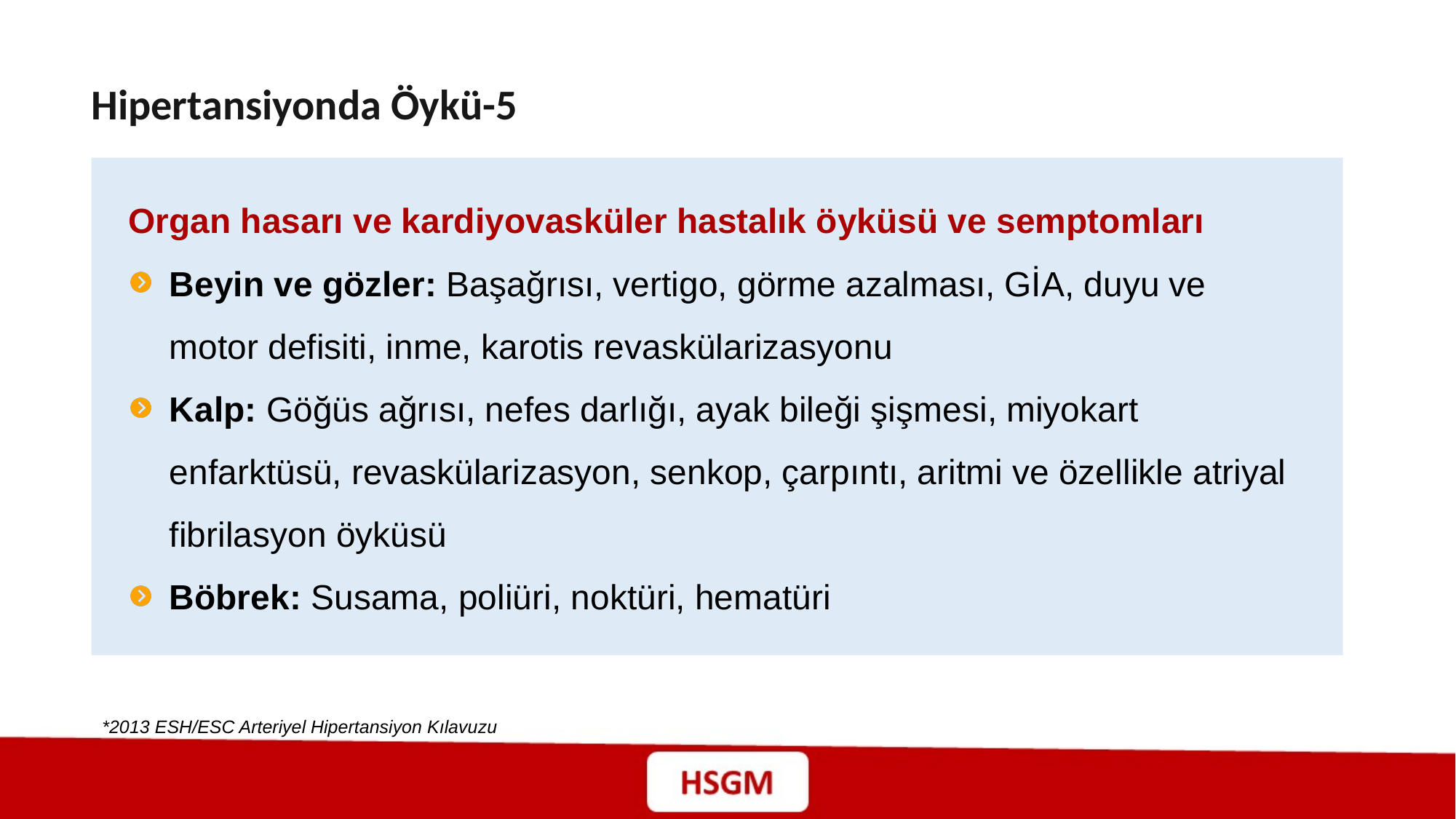

Hipertansiyonda Öykü-5

Organ hasarı ve kardiyovasküler hastalık öyküsü ve semptomları
Beyin ve gözler: Başağrısı, vertigo, görme azalması, GİA, duyu ve motor defisiti, inme, karotis revaskülarizasyonu
Kalp: Göğüs ağrısı, nefes darlığı, ayak bileği şişmesi, miyokart enfarktüsü, revaskülarizasyon, senkop, çarpıntı, aritmi ve özellikle atriyal fibrilasyon öyküsü
Böbrek: Susama, poliüri, noktüri, hematüri
*2013 ESH/ESC Arteriyel Hipertansiyon Kılavuzu